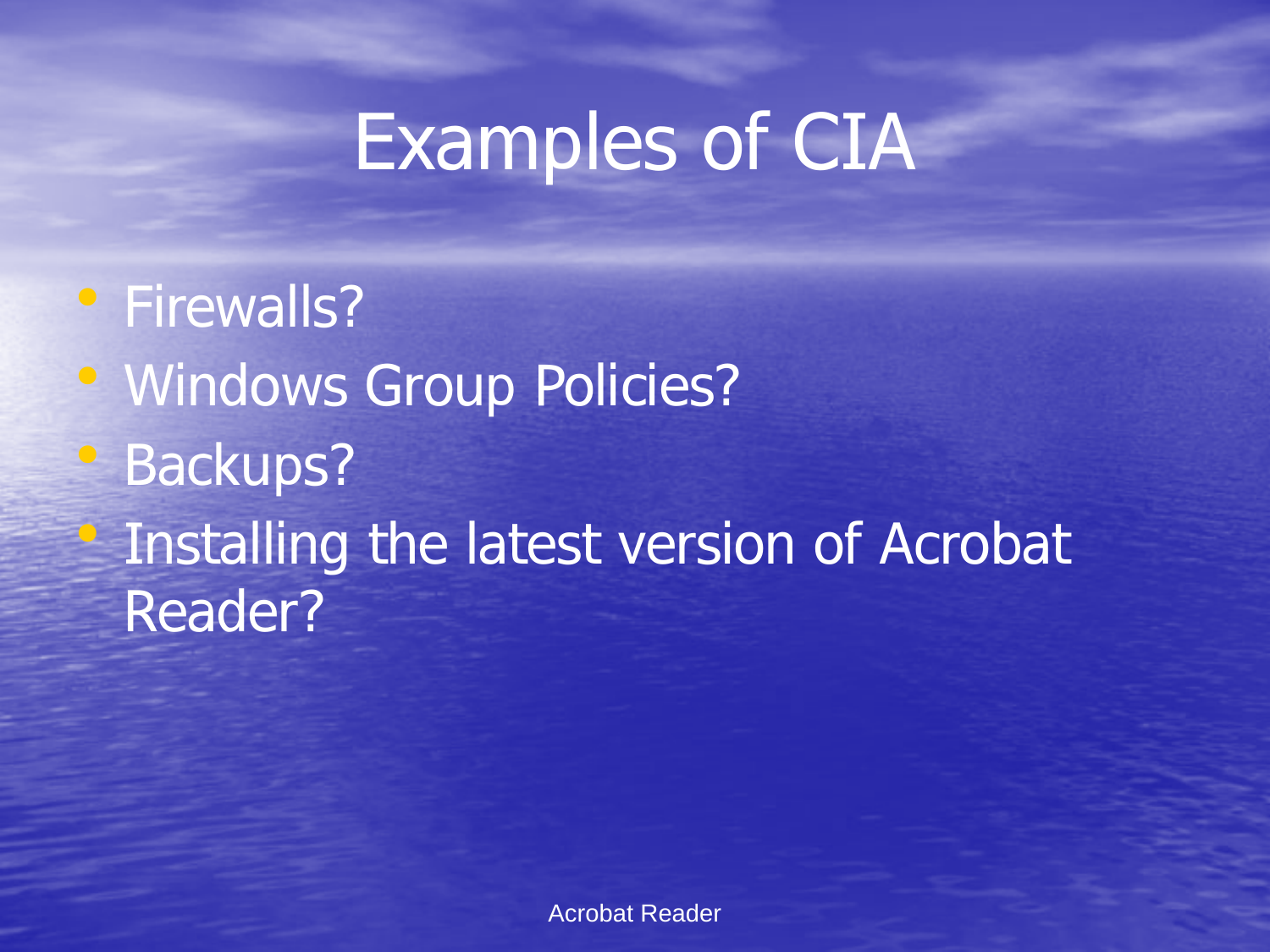

# Examples of CIA
Firewalls?
Windows Group Policies?
Backups?
Installing the latest version of Acrobat Reader?
Acrobat Reader